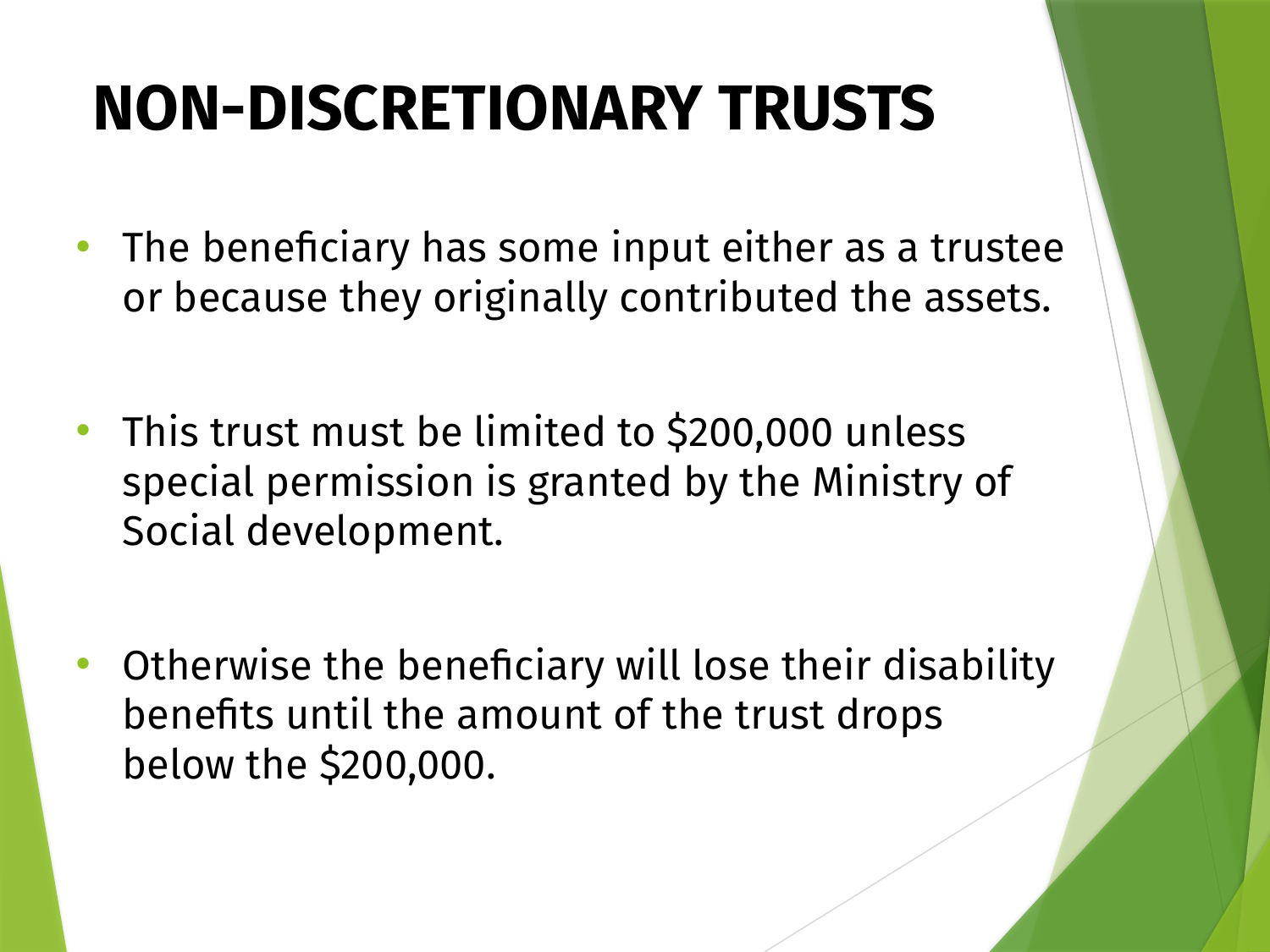

# NON-DISCRETIONARY TRUSTS
The beneficiary has some input either as a trustee or because they originally contributed the assets.

This trust must be limited to $200,000 unless special permission is granted by the Ministry of Social development.

Otherwise the beneficiary will lose their disability benefits until the amount of the trust drops below the $200,000.